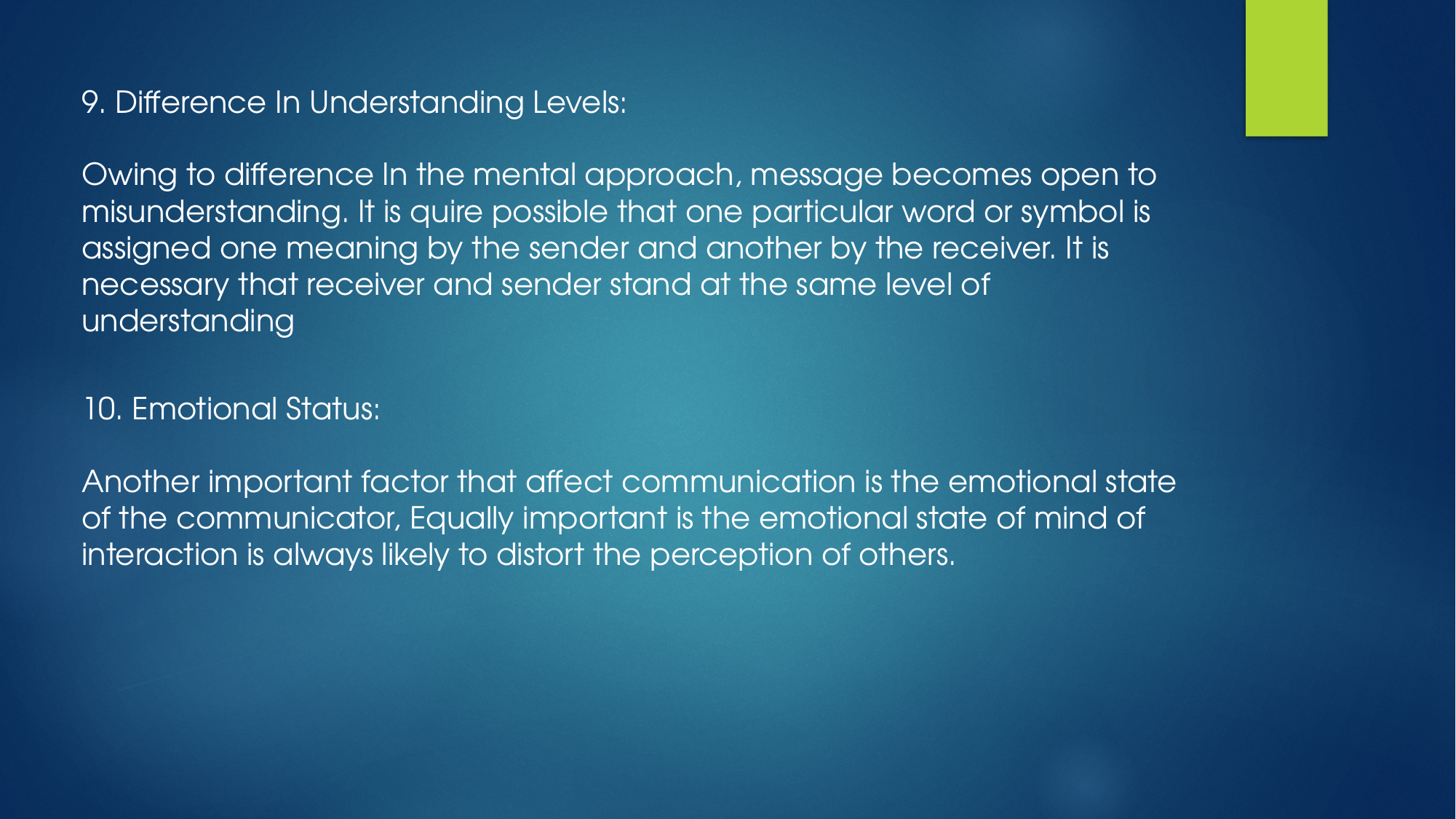

9. Difference In Understanding Levels:
Owing to difference In the mental approach, message becomes open to misunderstanding. It is quire possible that one particular word or symbol is assigned one meaning by the sender and another by the receiver. It is necessary that receiver and sender stand at the same level of understanding
10. Emotional Status:
Another important factor that affect communication is the emotional state of the communicator, Equally important is the emotional state of mind of interaction is always likely to distort the perception of others.